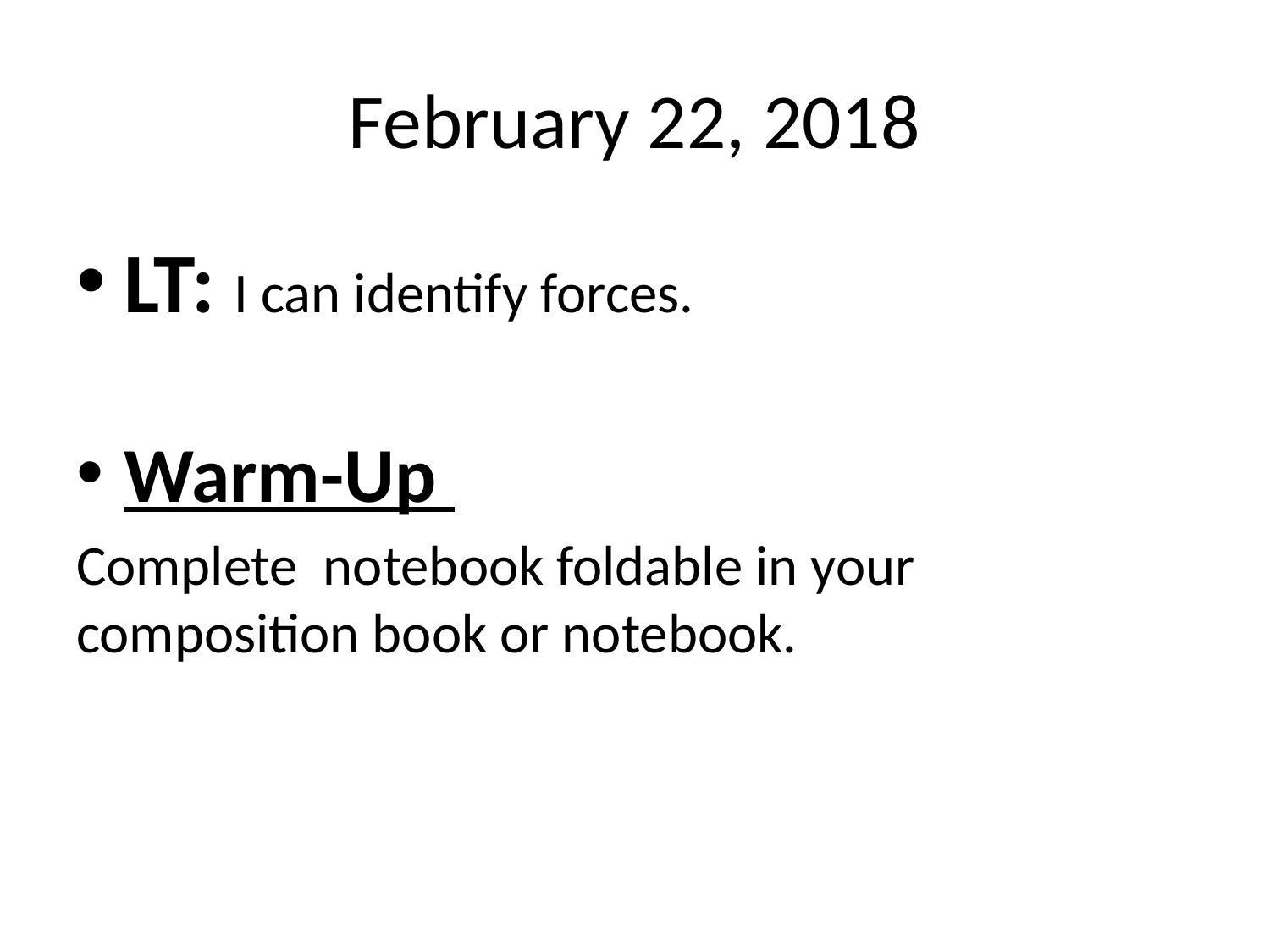

# February 22, 2018
LT: I can identify forces.

Warm-Up
Complete  notebook foldable in your composition book or notebook.